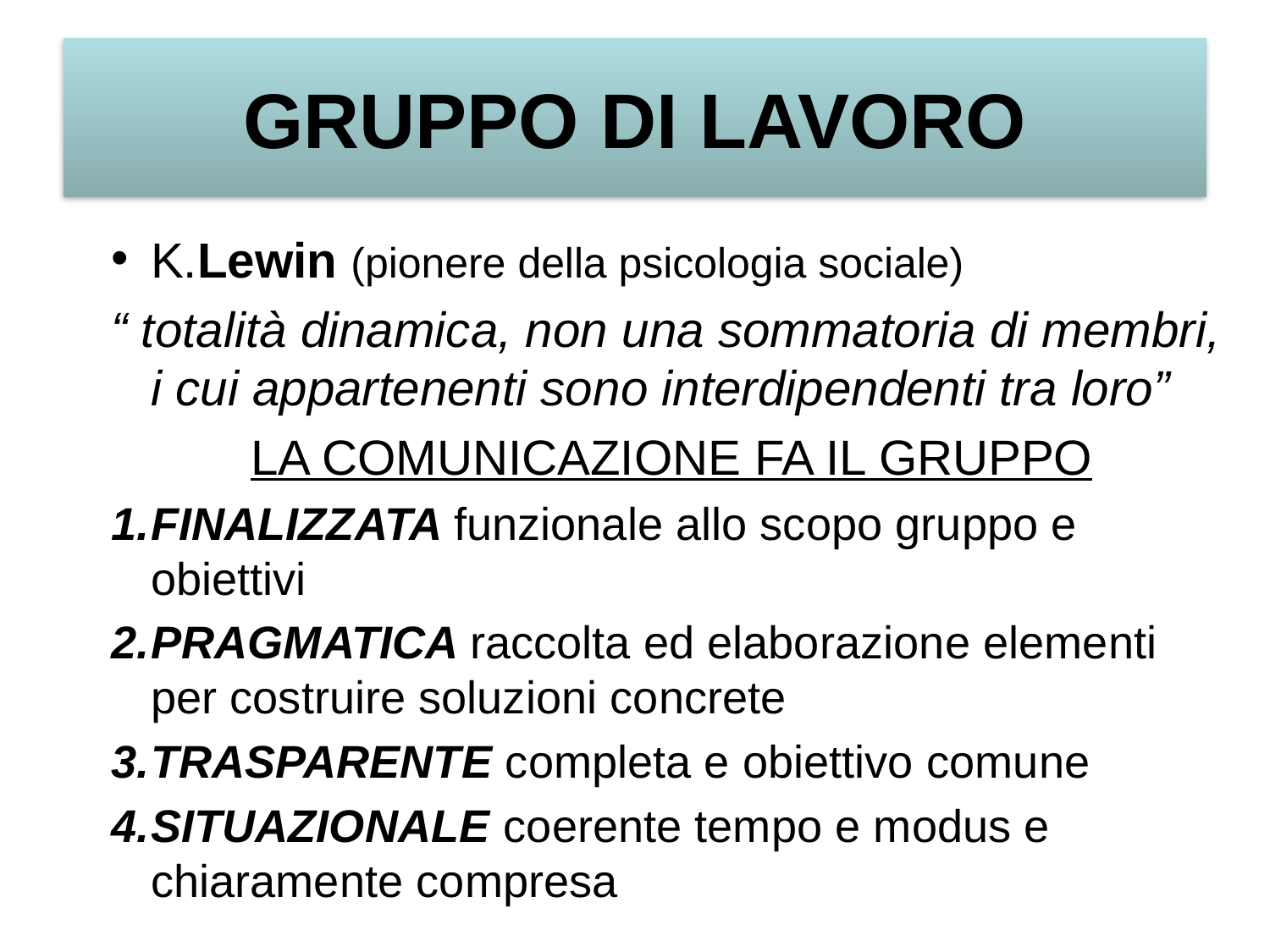

GRUPPO DI LAVORO
K.Lewin (pionere della psicologia sociale)
“ totalità dinamica, non una sommatoria di membri, i cui appartenenti sono interdipendenti tra loro”
LA COMUNICAZIONE FA IL GRUPPO
FINALIZZATA funzionale allo scopo gruppo e obiettivi
PRAGMATICA raccolta ed elaborazione elementi per costruire soluzioni concrete
TRASPARENTE completa e obiettivo comune
SITUAZIONALE coerente tempo e modus e chiaramente compresa